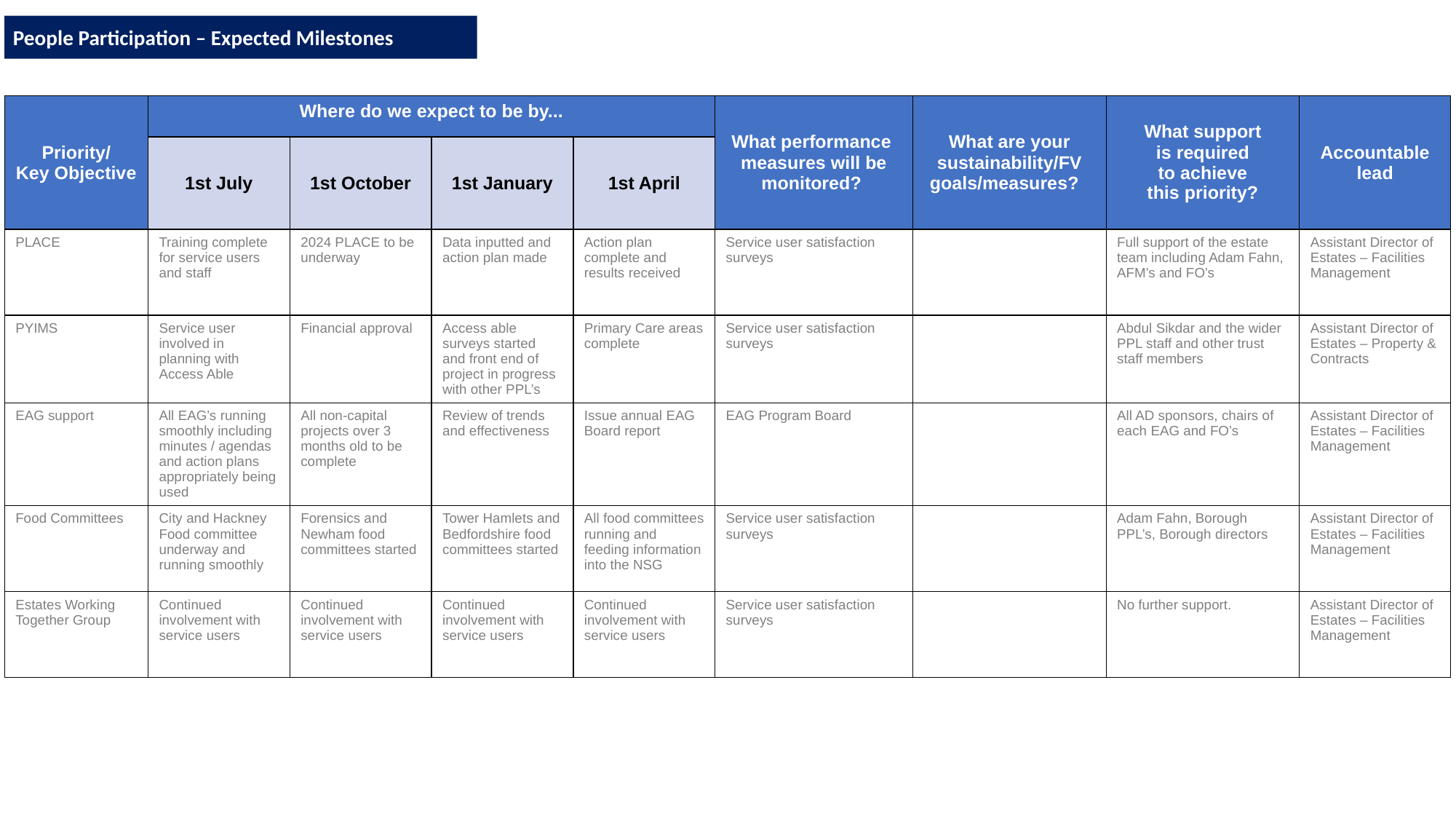

People Participation – Expected Milestones
| Priority/ Key Objective | Where do we expect to be by... |  |  |  | What performance measures will be monitored? | What are your sustainability/FV goals/measures? | What support is required to achieve this priority? | Accountable lead |
| --- | --- | --- | --- | --- | --- | --- | --- | --- |
|  | 1st July | 1st October | 1st January | 1st April |  |  |  |  |
| PLACE | Training complete for service users and staff | 2024 PLACE to be underway | Data inputted and action plan made | Action plan complete and results received | Service user satisfaction surveys |  | Full support of the estate team including Adam Fahn, AFM’s and FO’s | Assistant Director of Estates – Facilities Management |
| PYIMS | Service user involved in planning with Access Able | Financial approval | Access able surveys started and front end of project in progress with other PPL’s | Primary Care areas complete | Service user satisfaction surveys |  | Abdul Sikdar and the wider PPL staff and other trust staff members | Assistant Director of Estates – Property & Contracts |
| EAG support | All EAG’s running smoothly including minutes / agendas and action plans appropriately being used | All non-capital projects over 3 months old to be complete | Review of trends and effectiveness | Issue annual EAG Board report | EAG Program Board |  | All AD sponsors, chairs of each EAG and FO’s | Assistant Director of Estates – Facilities Management |
| Food Committees | City and Hackney Food committee underway and running smoothly | Forensics and Newham food committees started | Tower Hamlets and Bedfordshire food committees started | All food committees running and feeding information into the NSG | Service user satisfaction surveys |  | Adam Fahn, Borough PPL’s, Borough directors | Assistant Director of Estates – Facilities Management |
| Estates Working Together Group | Continued involvement with service users | Continued involvement with service users | Continued involvement with service users | Continued involvement with service users | Service user satisfaction surveys |  | No further support. | Assistant Director of Estates – Facilities Management |